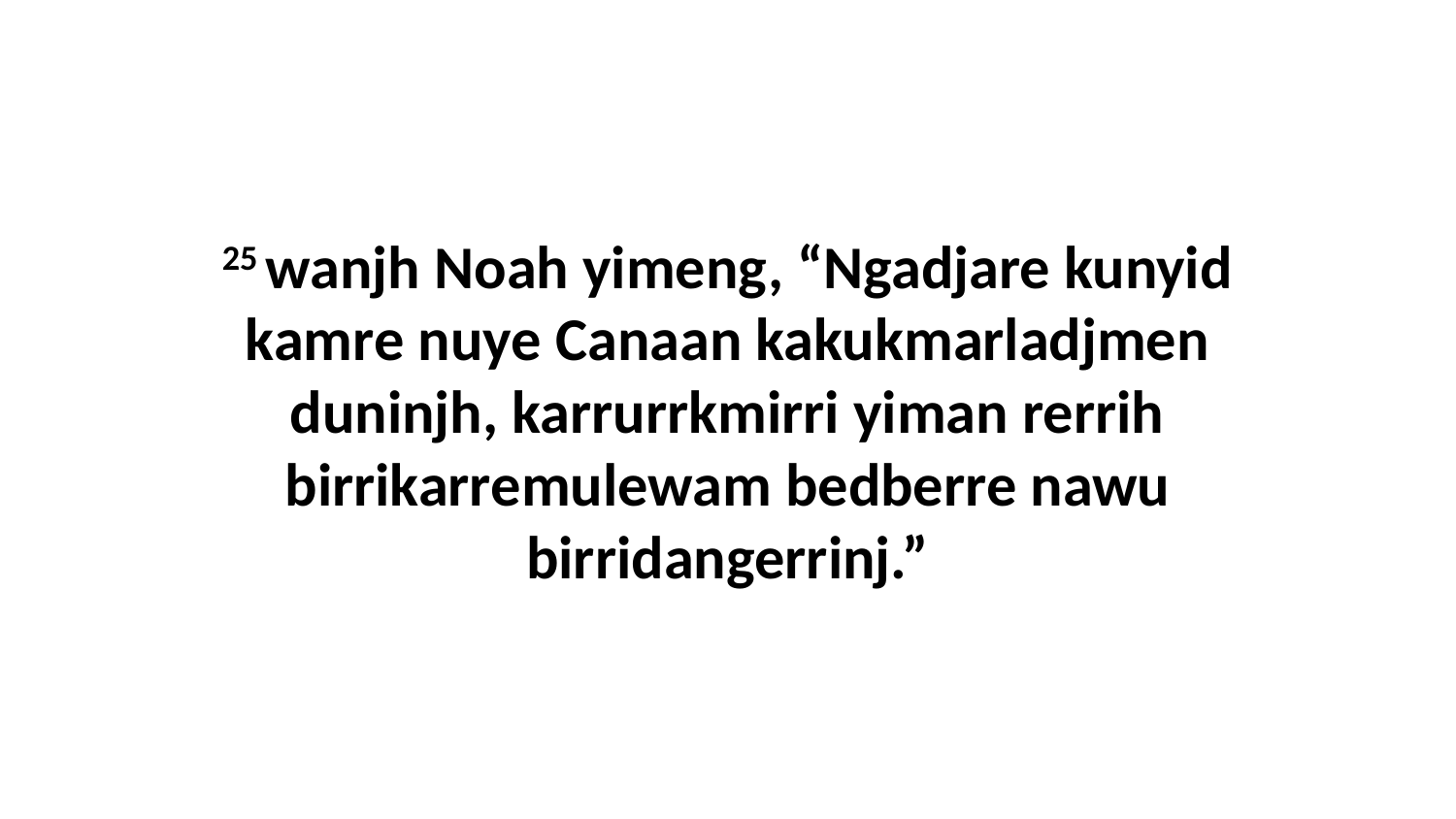

25 wanjh Noah yimeng, “Ngadjare kunyid kamre nuye Canaan kakukmarladjmen duninjh, karrurrkmirri yiman rerrih birrikarremulewam bedberre nawu birridangerrinj.”